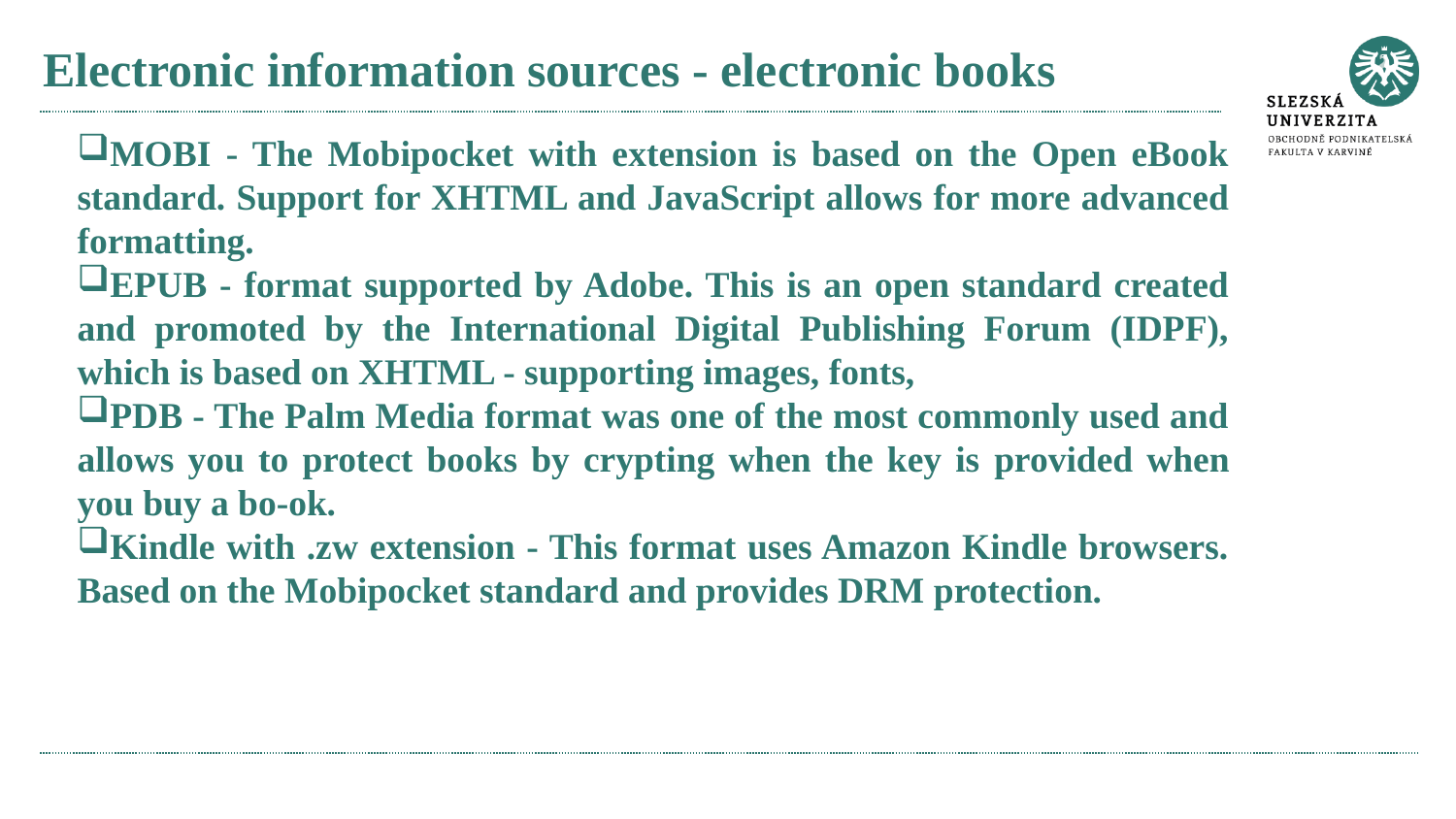

# Electronic information sources - electronic books
MOBI - The Mobipocket with extension is based on the Open eBook standard. Support for XHTML and JavaScript allows for more advanced formatting.
EPUB - format supported by Adobe. This is an open standard created and promoted by the International Digital Publishing Forum (IDPF), which is based on XHTML - supporting images, fonts,
PDB - The Palm Media format was one of the most commonly used and allows you to protect books by crypting when the key is provided when you buy a bo-ok.
Kindle with .zw extension - This format uses Amazon Kindle browsers. Based on the Mobipocket standard and provides DRM protection.